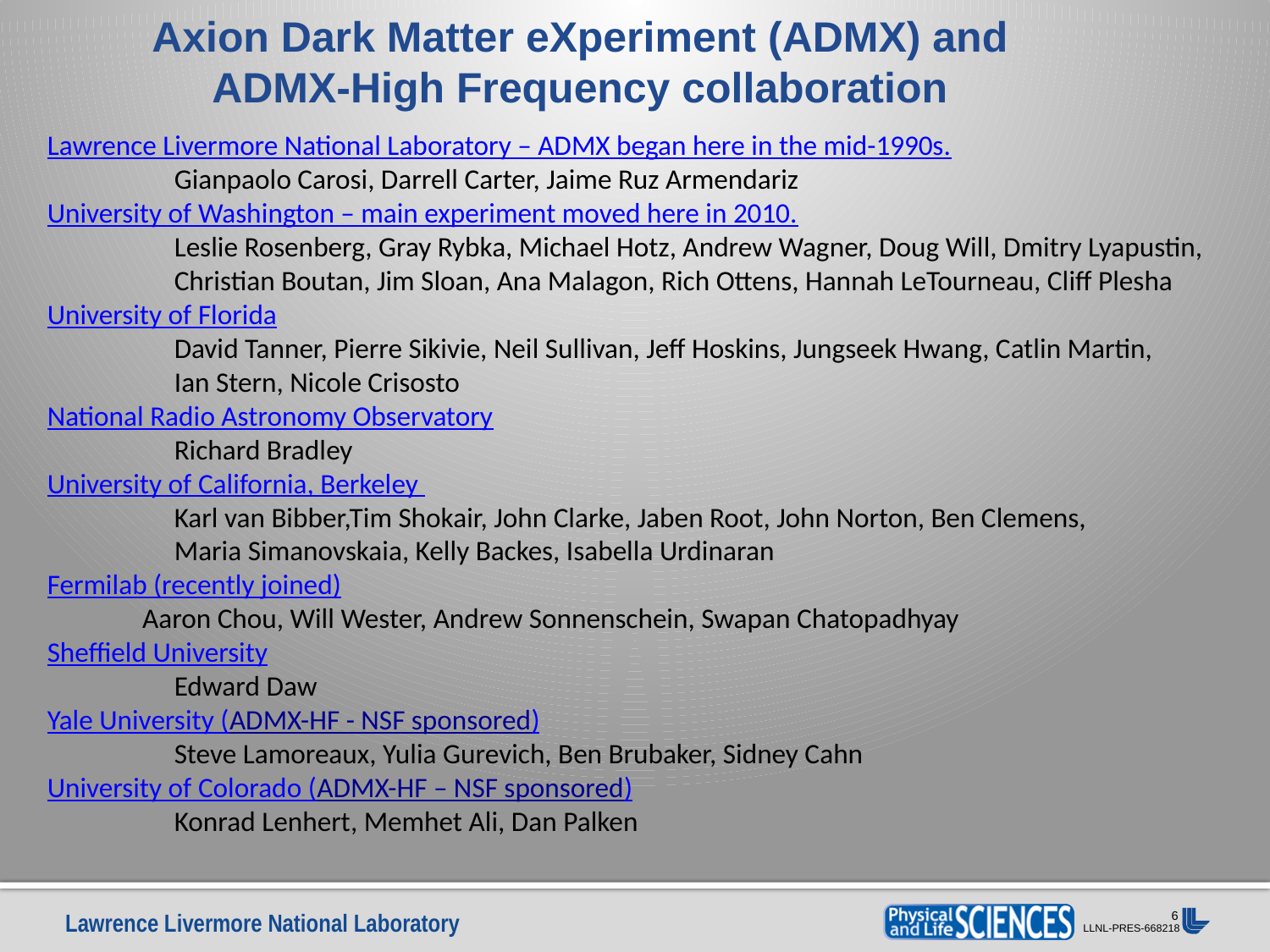

# Axion Dark Matter eXperiment (ADMX) and ADMX-High Frequency collaboration
Lawrence Livermore National Laboratory – ADMX began here in the mid-1990s.
	Gianpaolo Carosi, Darrell Carter, Jaime Ruz Armendariz
University of Washington – main experiment moved here in 2010.
	Leslie Rosenberg, Gray Rybka, Michael Hotz, Andrew Wagner, Doug Will, Dmitry Lyapustin,
	Christian Boutan, Jim Sloan, Ana Malagon, Rich Ottens, Hannah LeTourneau, Cliff Plesha
University of Florida
	David Tanner, Pierre Sikivie, Neil Sullivan, Jeff Hoskins, Jungseek Hwang, Catlin Martin,
	Ian Stern, Nicole Crisosto
National Radio Astronomy Observatory
	Richard Bradley
University of California, Berkeley
	Karl van Bibber,Tim Shokair, John Clarke, Jaben Root, John Norton, Ben Clemens,
	Maria Simanovskaia, Kelly Backes, Isabella Urdinaran
Fermilab (recently joined)
	Aaron Chou, Will Wester, Andrew Sonnenschein, Swapan Chatopadhyay
Sheffield University
	Edward Daw
Yale University (ADMX-HF - NSF sponsored)
	Steve Lamoreaux, Yulia Gurevich, Ben Brubaker, Sidney Cahn
University of Colorado (ADMX-HF – NSF sponsored)
	Konrad Lenhert, Memhet Ali, Dan Palken